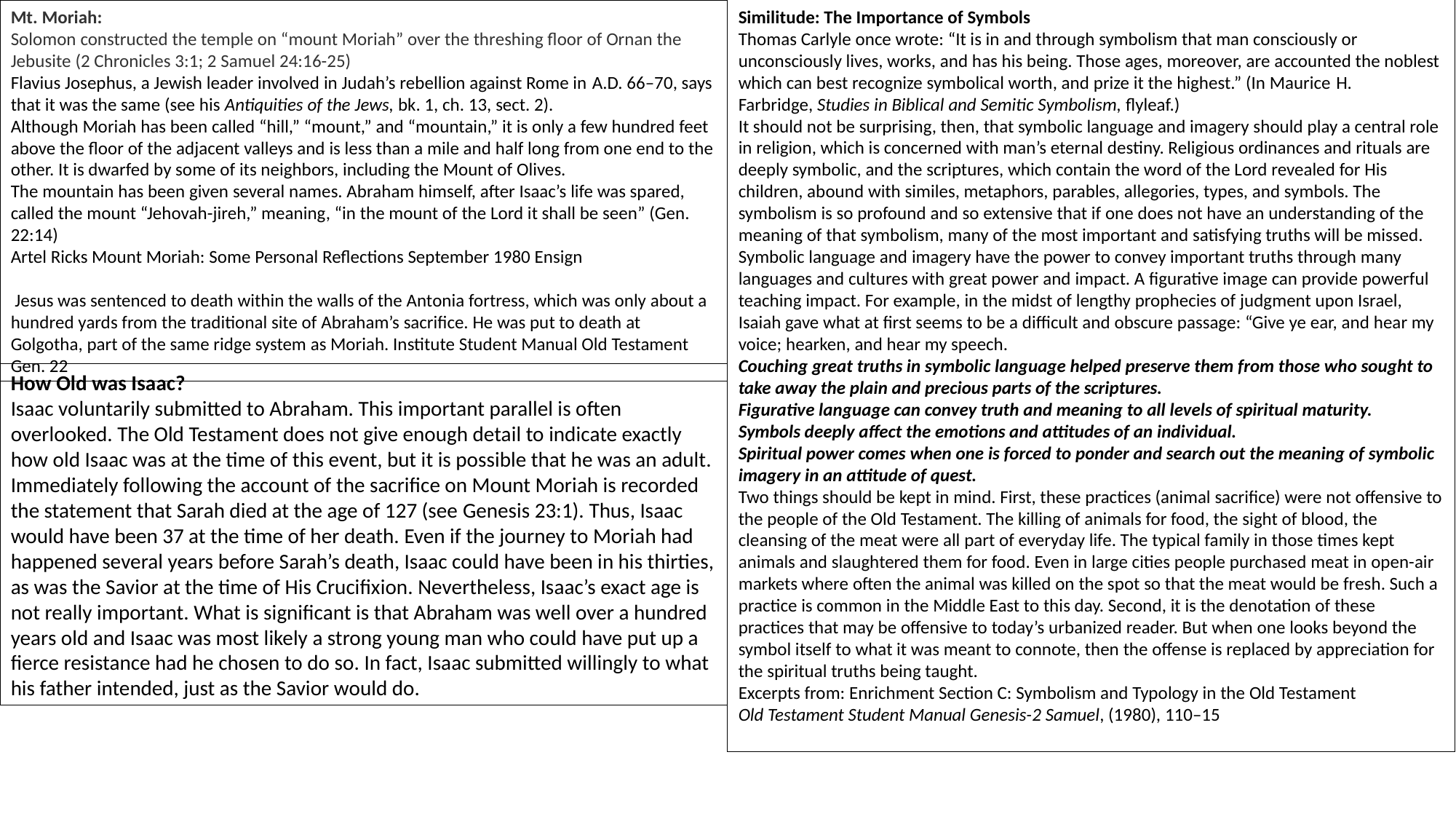

Mt. Moriah:
Solomon constructed the temple on “mount Moriah” over the threshing floor of Ornan the Jebusite (2 Chronicles 3:1; 2 Samuel 24:16-25)
Flavius Josephus, a Jewish leader involved in Judah’s rebellion against Rome in A.D. 66–70, says that it was the same (see his Antiquities of the Jews, bk. 1, ch. 13, sect. 2).
Although Moriah has been called “hill,” “mount,” and “mountain,” it is only a few hundred feet above the floor of the adjacent valleys and is less than a mile and half long from one end to the other. It is dwarfed by some of its neighbors, including the Mount of Olives.
The mountain has been given several names. Abraham himself, after Isaac’s life was spared, called the mount “Jehovah-jireh,” meaning, “in the mount of the Lord it shall be seen” (Gen. 22:14)
Artel Ricks Mount Moriah: Some Personal Reflections September 1980 Ensign

 Jesus was sentenced to death within the walls of the Antonia fortress, which was only about a hundred yards from the traditional site of Abraham’s sacrifice. He was put to death at Golgotha, part of the same ridge system as Moriah. Institute Student Manual Old Testament Gen. 22
Similitude: The Importance of Symbols
Thomas Carlyle once wrote: “It is in and through symbolism that man consciously or unconsciously lives, works, and has his being. Those ages, moreover, are accounted the noblest which can best recognize symbolical worth, and prize it the highest.” (In Maurice H. Farbridge, Studies in Biblical and Semitic Symbolism, flyleaf.)
It should not be surprising, then, that symbolic language and imagery should play a central role in religion, which is concerned with man’s eternal destiny. Religious ordinances and rituals are deeply symbolic, and the scriptures, which contain the word of the Lord revealed for His children, abound with similes, metaphors, parables, allegories, types, and symbols. The symbolism is so profound and so extensive that if one does not have an understanding of the meaning of that symbolism, many of the most important and satisfying truths will be missed.
Symbolic language and imagery have the power to convey important truths through many languages and cultures with great power and impact. A figurative image can provide powerful teaching impact. For example, in the midst of lengthy prophecies of judgment upon Israel, Isaiah gave what at first seems to be a difficult and obscure passage: “Give ye ear, and hear my voice; hearken, and hear my speech.
Couching great truths in symbolic language helped preserve them from those who sought to take away the plain and precious parts of the scriptures.
Figurative language can convey truth and meaning to all levels of spiritual maturity.
Symbols deeply affect the emotions and attitudes of an individual.
Spiritual power comes when one is forced to ponder and search out the meaning of symbolic imagery in an attitude of quest.
Two things should be kept in mind. First, these practices (animal sacrifice) were not offensive to the people of the Old Testament. The killing of animals for food, the sight of blood, the cleansing of the meat were all part of everyday life. The typical family in those times kept animals and slaughtered them for food. Even in large cities people purchased meat in open-air markets where often the animal was killed on the spot so that the meat would be fresh. Such a practice is common in the Middle East to this day. Second, it is the denotation of these practices that may be offensive to today’s urbanized reader. But when one looks beyond the symbol itself to what it was meant to connote, then the offense is replaced by appreciation for the spiritual truths being taught.
Excerpts from: Enrichment Section C: Symbolism and Typology in the Old Testament
Old Testament Student Manual Genesis-2 Samuel, (1980), 110–15

How Old was Isaac?
Isaac voluntarily submitted to Abraham. This important parallel is often overlooked. The Old Testament does not give enough detail to indicate exactly how old Isaac was at the time of this event, but it is possible that he was an adult. Immediately following the account of the sacrifice on Mount Moriah is recorded the statement that Sarah died at the age of 127 (see Genesis 23:1). Thus, Isaac would have been 37 at the time of her death. Even if the journey to Moriah had happened several years before Sarah’s death, Isaac could have been in his thirties, as was the Savior at the time of His Crucifixion. Nevertheless, Isaac’s exact age is not really important. What is significant is that Abraham was well over a hundred years old and Isaac was most likely a strong young man who could have put up a fierce resistance had he chosen to do so. In fact, Isaac submitted willingly to what his father intended, just as the Savior would do.